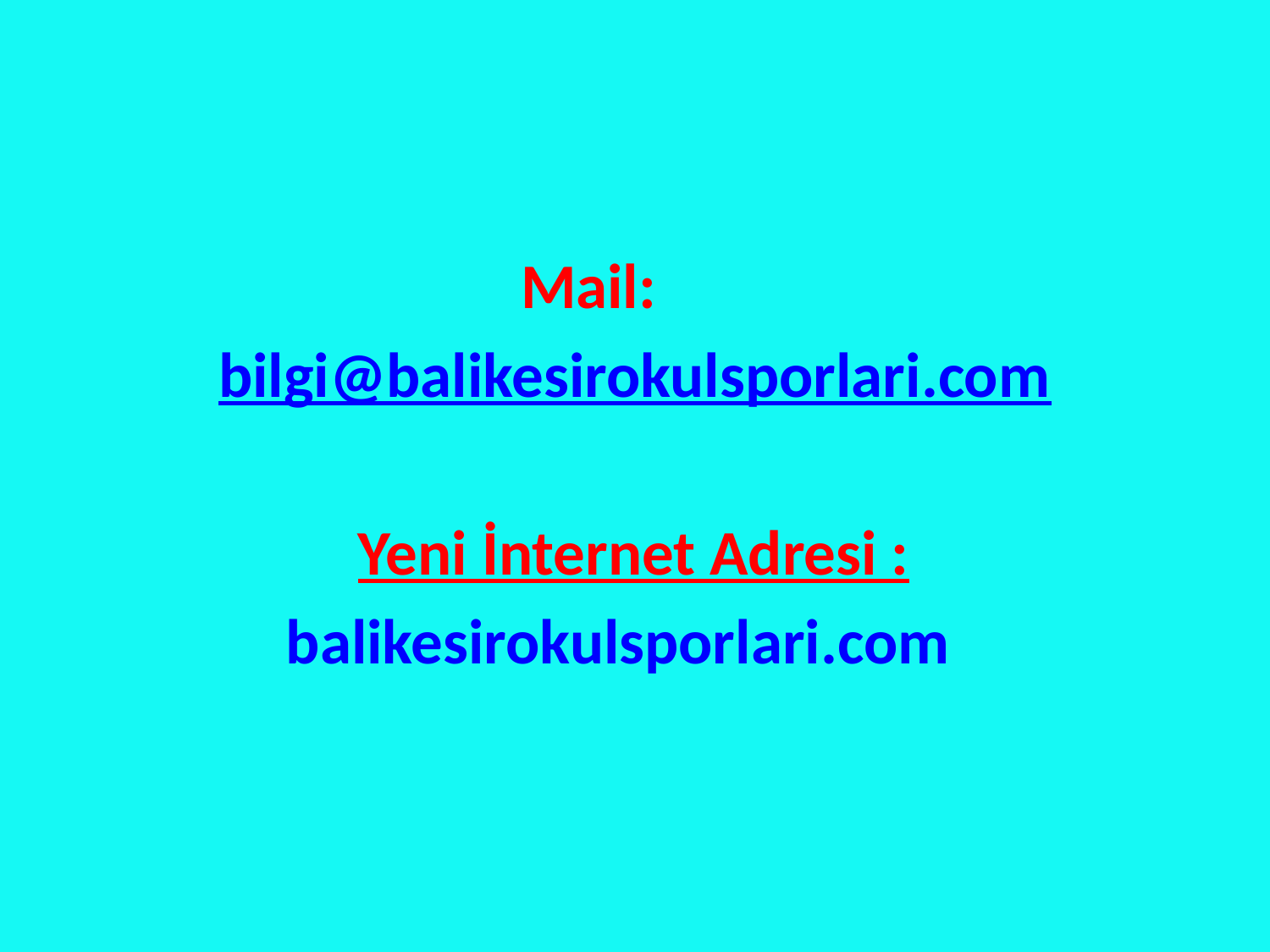

Mail:
bilgi@balikesirokulsporlari.com

                        Yeni İnternet Adresi :
                   balikesirokulsporlari.com